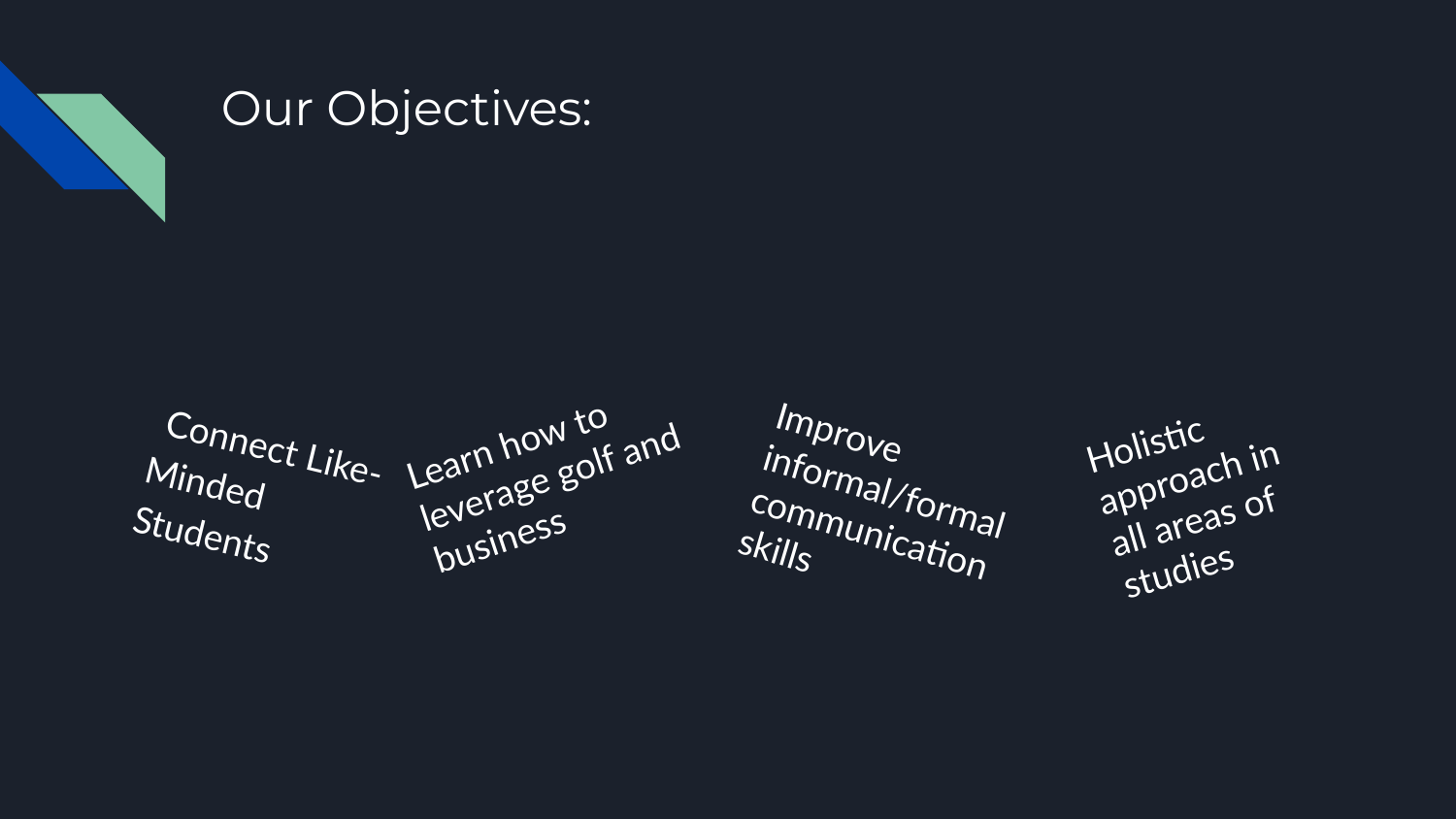

# Our Objectives:
Learn how to leverage golf and business
Holistic approach in all areas of studies
 Connect Like-Minded Students
Improve informal/formal  communication skills